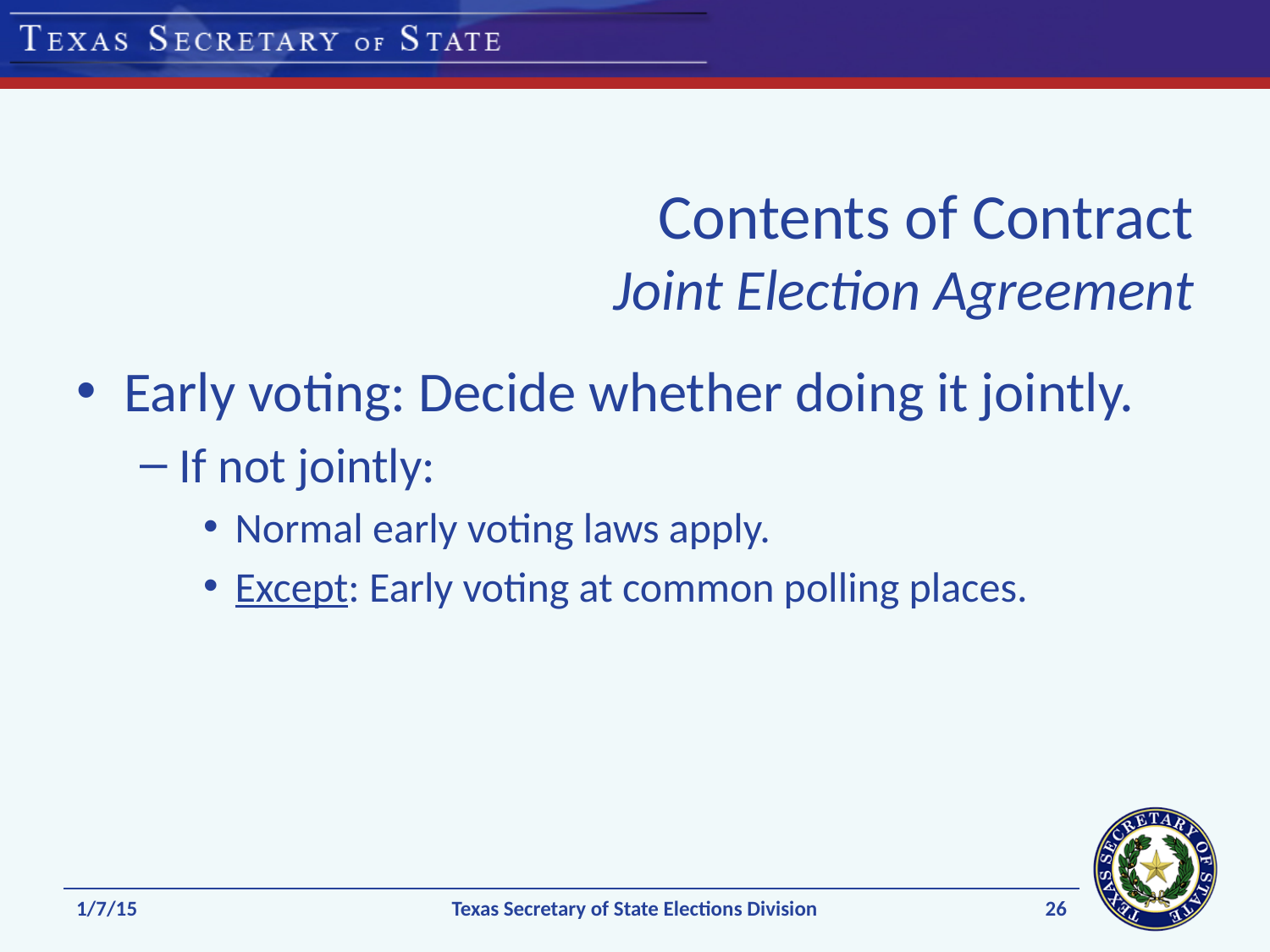

# Contents of Contract Joint Election Agreement
Early voting: Decide whether doing it jointly.
If not jointly:
Normal early voting laws apply.
Except: Early voting at common polling places.
26
1/7/15
Texas Secretary of State Elections Division